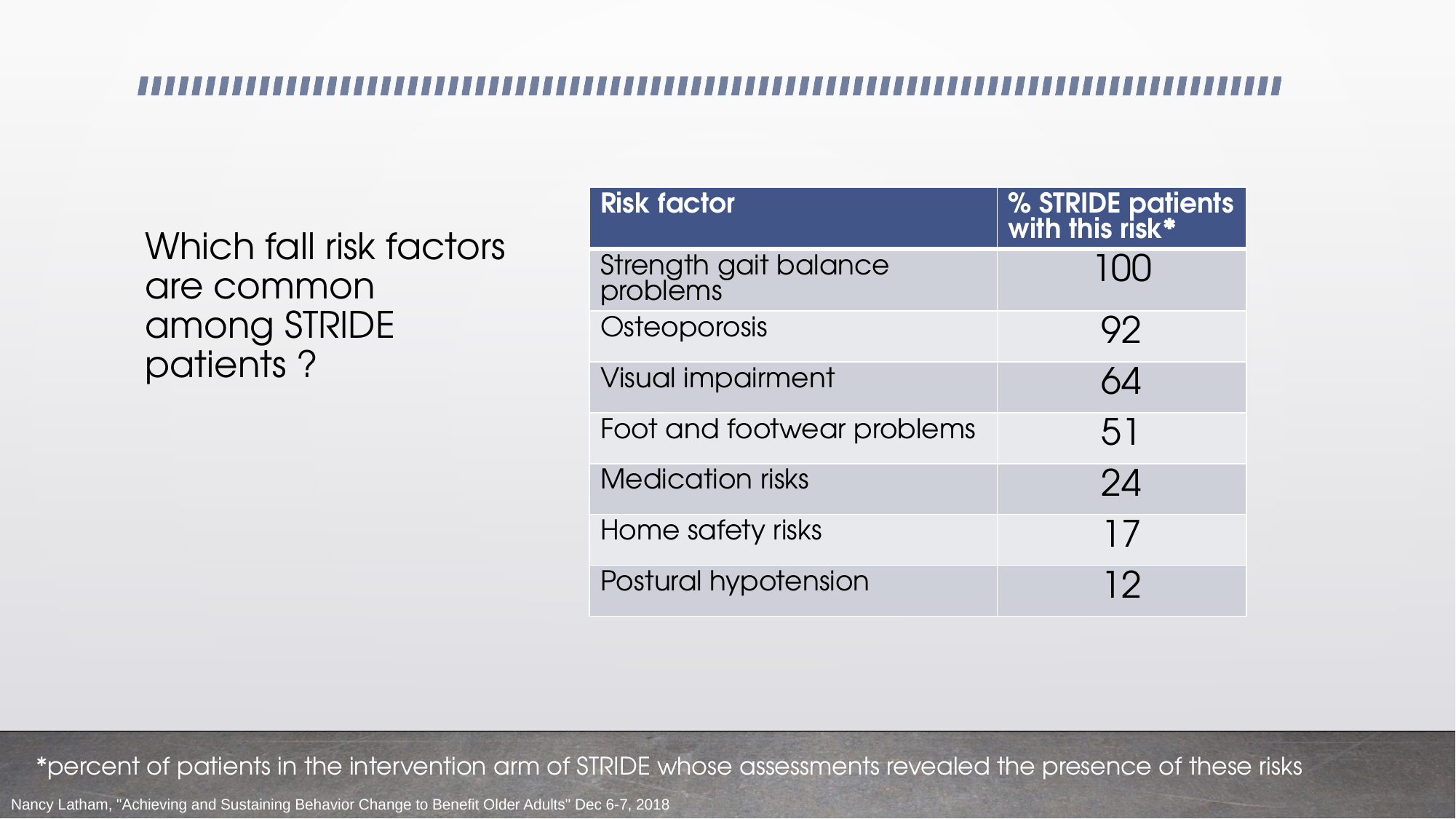

# Which fall risk factors are common among STRIDE patients ?
| Risk factor | % STRIDE patients with this risk\* |
| --- | --- |
| Strength gait balance problems | 100 |
| Osteoporosis | 92 |
| Visual impairment | 64 |
| Foot and footwear problems | 51 |
| Medication risks | 24 |
| Home safety risks | 17 |
| Postural hypotension | 12 |
*percent of patients in the intervention arm of STRIDE whose assessments revealed the presence of these risks
Nancy Latham, "Achieving and Sustaining Behavior Change to Benefit Older Adults" Dec 6-7, 2018